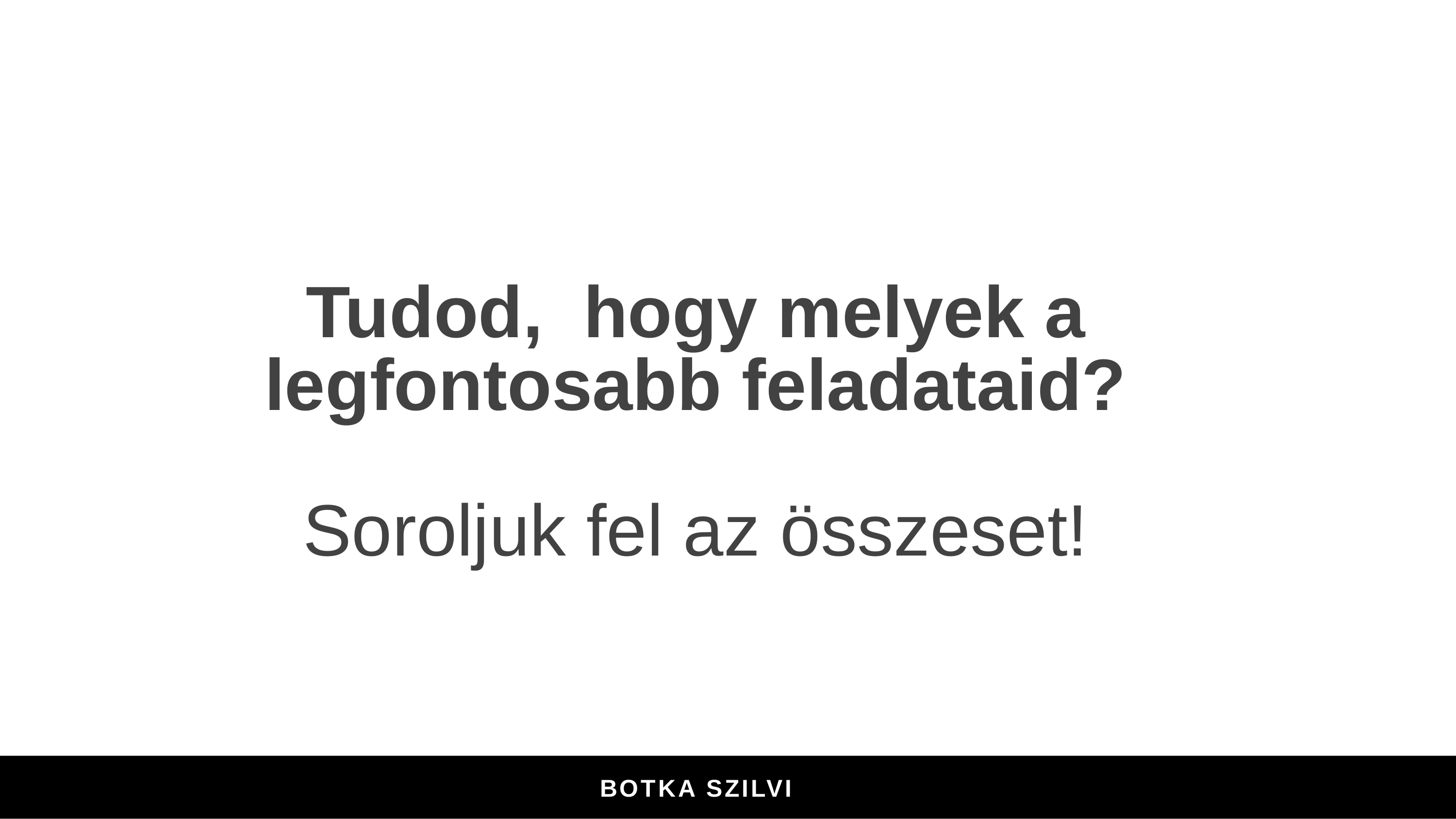

Tudod,  hogy melyek a legfontosabb feladataid?

Soroljuk fel az összeset!

BOTKA-ILYÉS SZILVI
BOTKA SZILVI
BOTKA-ILYÉS SZILVI
BOTKA SZILVI
BOTKA-ILYÉS SZILVI
BOTKA SZILVI